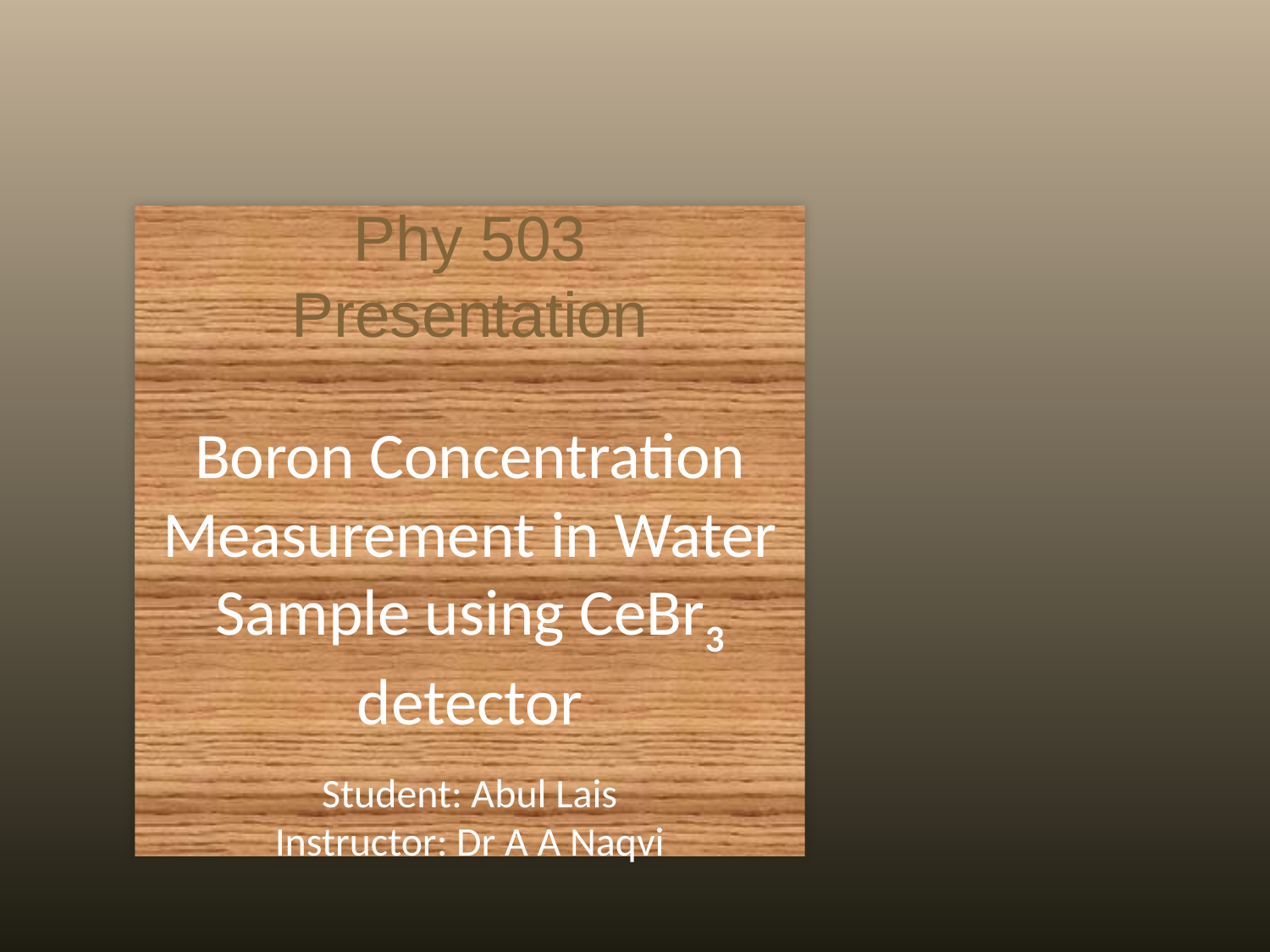

Phy 503
Presentation

Boron Concentration Measurement in Water Sample using CeBr3 detector

Student: Abul Lais
Instructor: Dr A A Naqvi